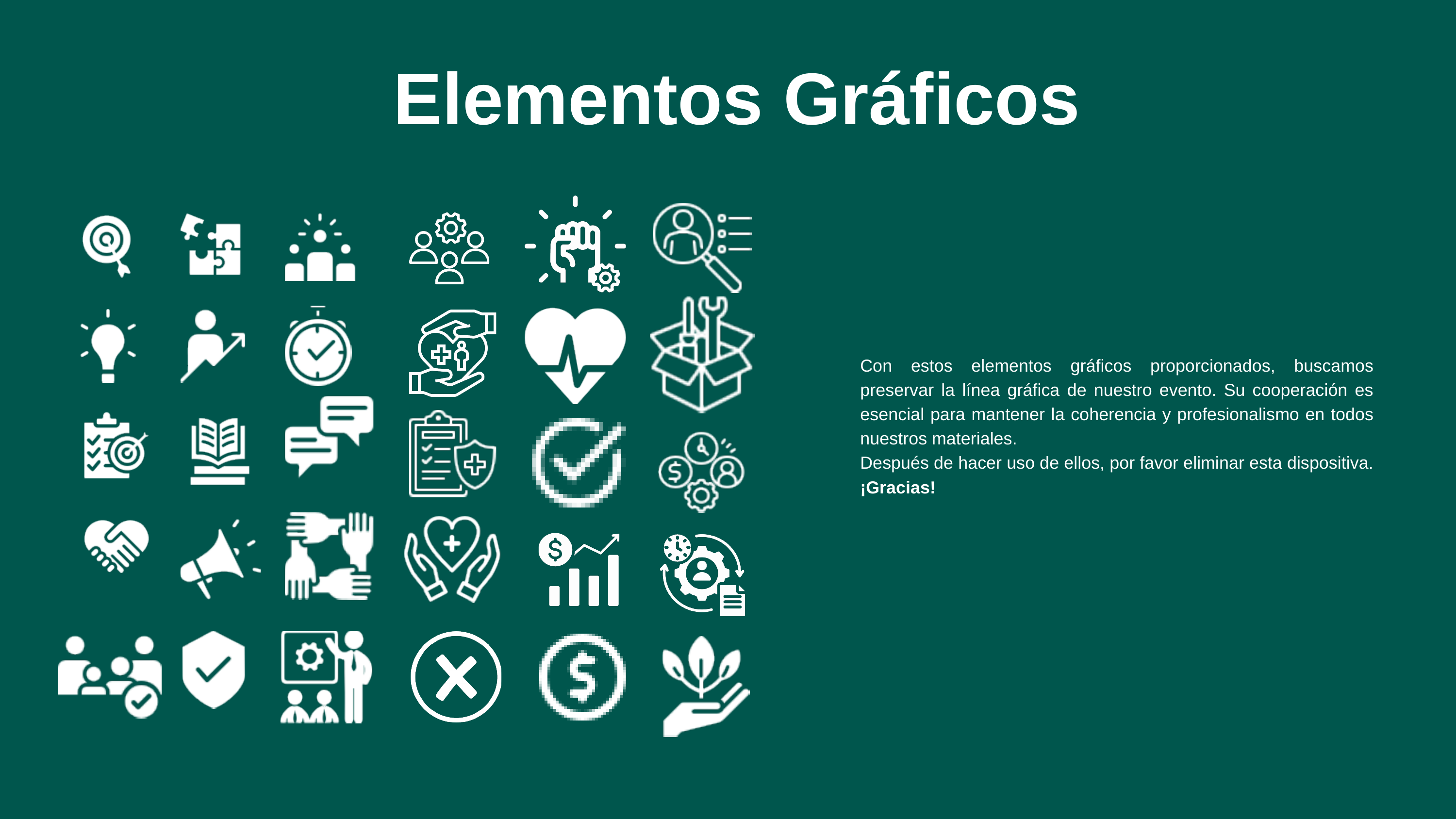

Elementos Gráficos

Con estos elementos gráficos proporcionados, buscamos preservar la línea gráfica de nuestro evento. Su cooperación es esencial para mantener la coherencia y profesionalismo en todos nuestros materiales.
Después de hacer uso de ellos, por favor eliminar esta dispositiva.
¡Gracias!